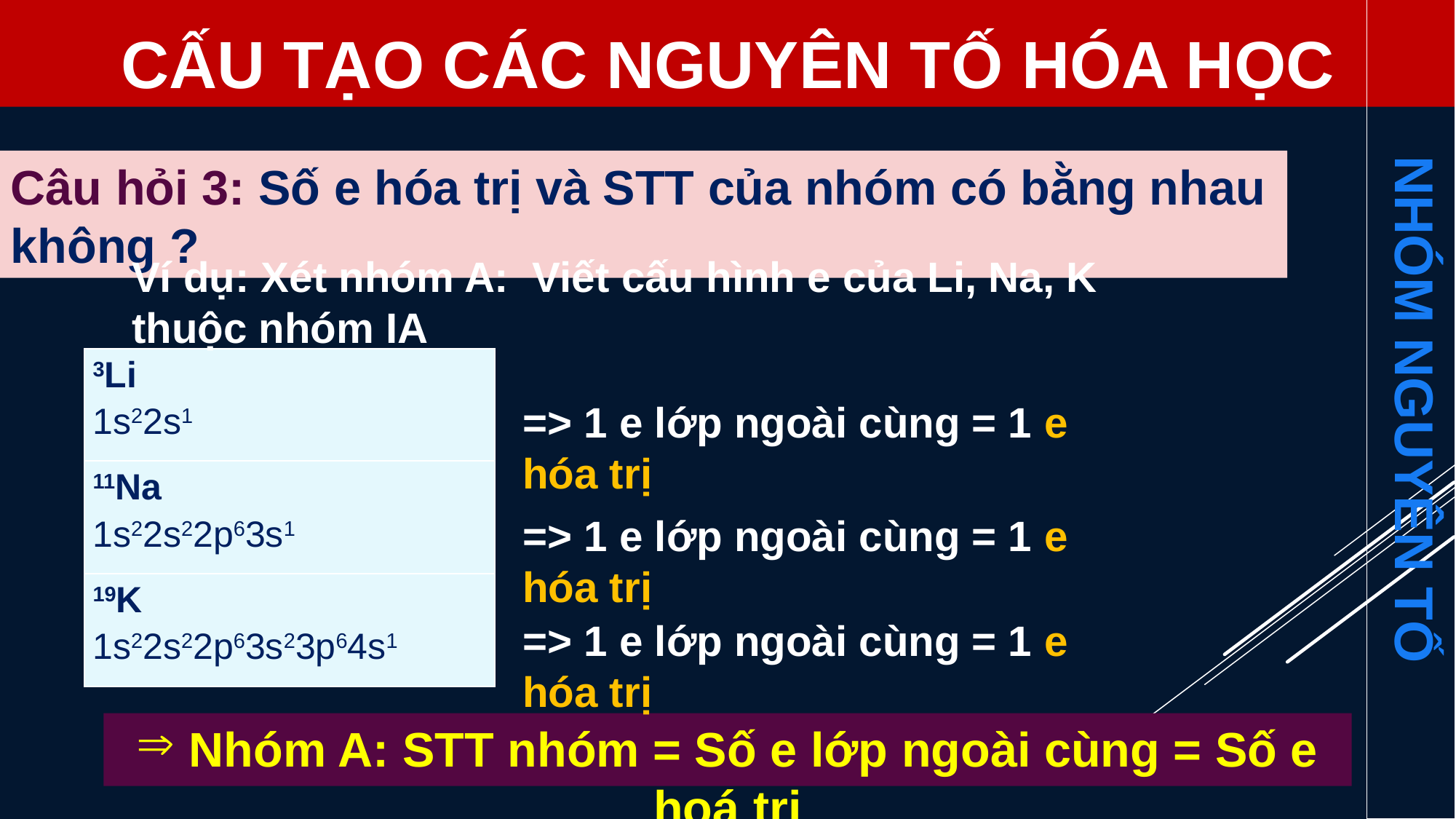

CẤU TẠO CÁC NGUYÊN TỐ HÓA HỌC
NHÓM NGUYÊN TỐ
Câu hỏi 3: Số e hóa trị và STT của nhóm có bằng nhau không ?
Ví dụ: Xét nhóm A:  Viết cấu hình e của Li, Na, K thuộc nhóm IA
| 3Li 1s22s1 |
| --- |
| 11Na 1s22s22p63s1 |
| 19K 1s22s22p63s23p64s1 |
=> 1 e lớp ngoài cùng = 1 e hóa trị

=> 1 e lớp ngoài cùng = 1 e hóa trị
=> 1 e lớp ngoài cùng = 1 e hóa trị
 Nhóm A: STT nhóm = Số e lớp ngoài cùng = Số e hoá trị